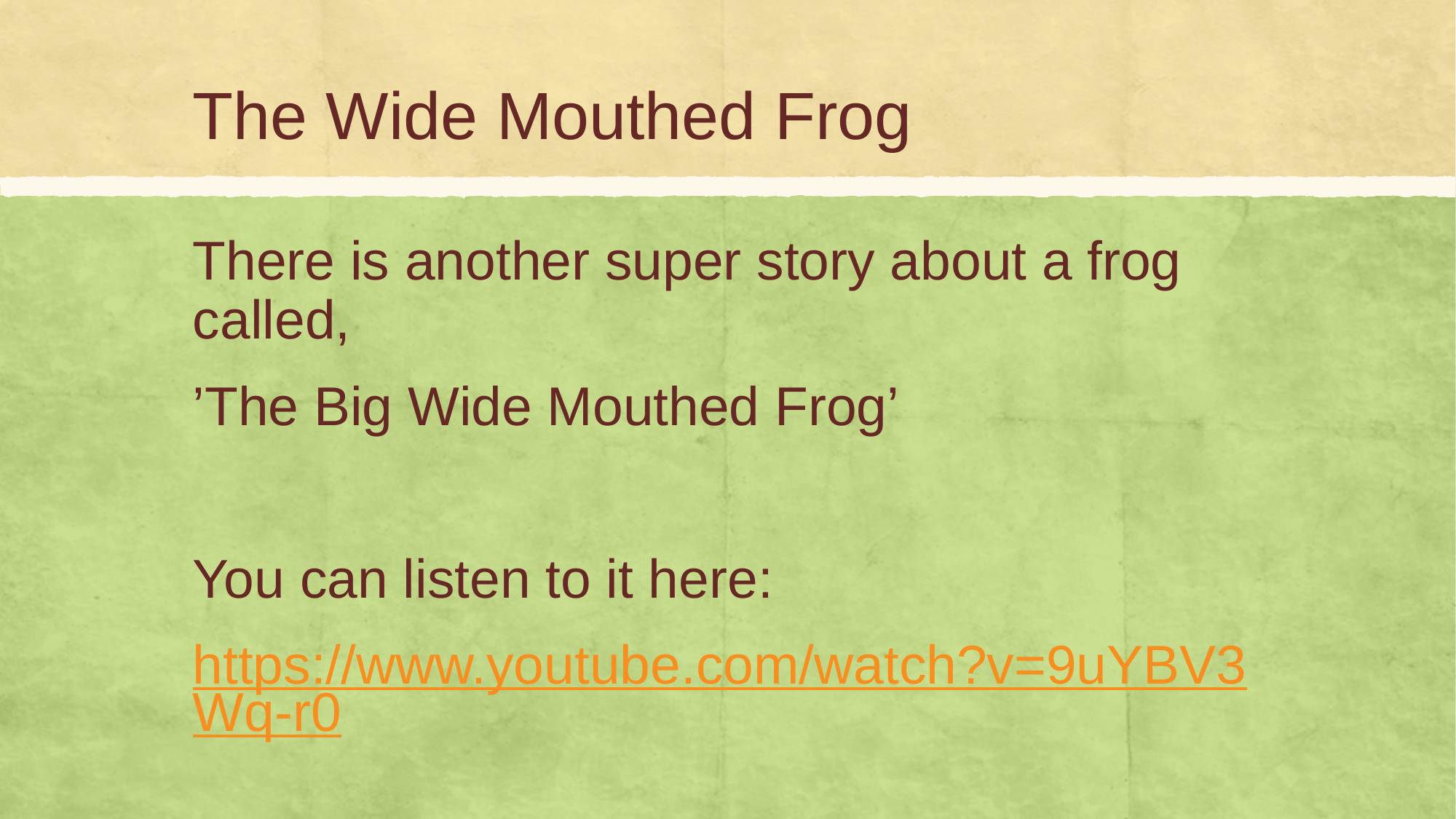

# The Wide Mouthed Frog
There is another super story about a frog called,
’The Big Wide Mouthed Frog’

You can listen to it here:
https://www.youtube.com/watch?v=9uYBV3Wq-r0